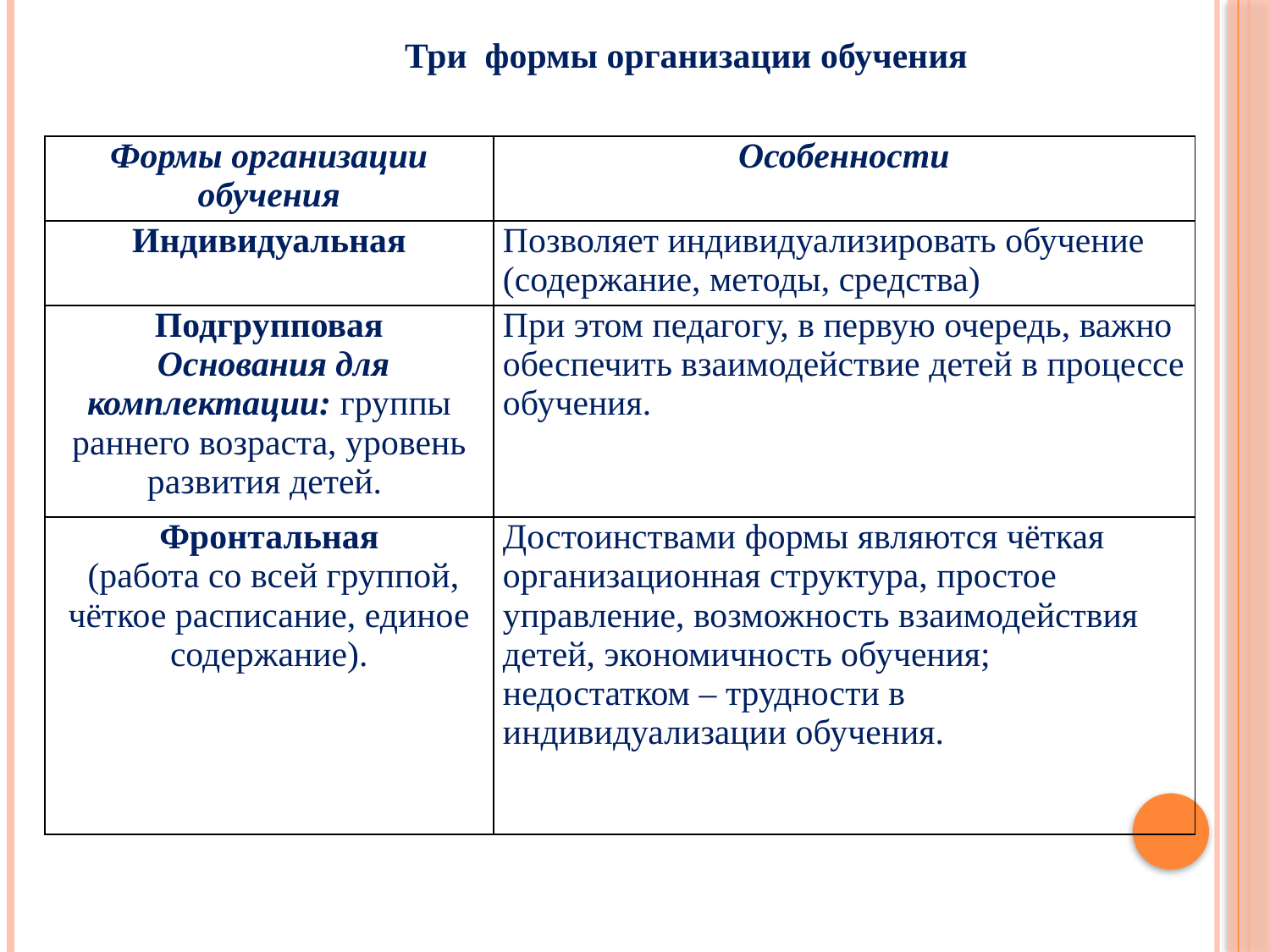

Три  формы организации обучения
| Формы организации обучения | Особенности |
| --- | --- |
| Индивидуальная | Позволяет индивидуализировать обучение (содержание, методы, средства) |
| Подгрупповая Основания для комплектации: группы раннего возраста, уровень развития детей. | При этом педагогу, в первую очередь, важно обеспечить взаимодействие детей в процессе обучения. |
| Фронтальная (работа со всей группой, чёткое расписание, единое содержание). | Достоинствами формы являются чёткая организационная структура, простое управление, возможность взаимодействия детей, экономичность обучения; недостатком – трудности в индивидуализации обучения. |